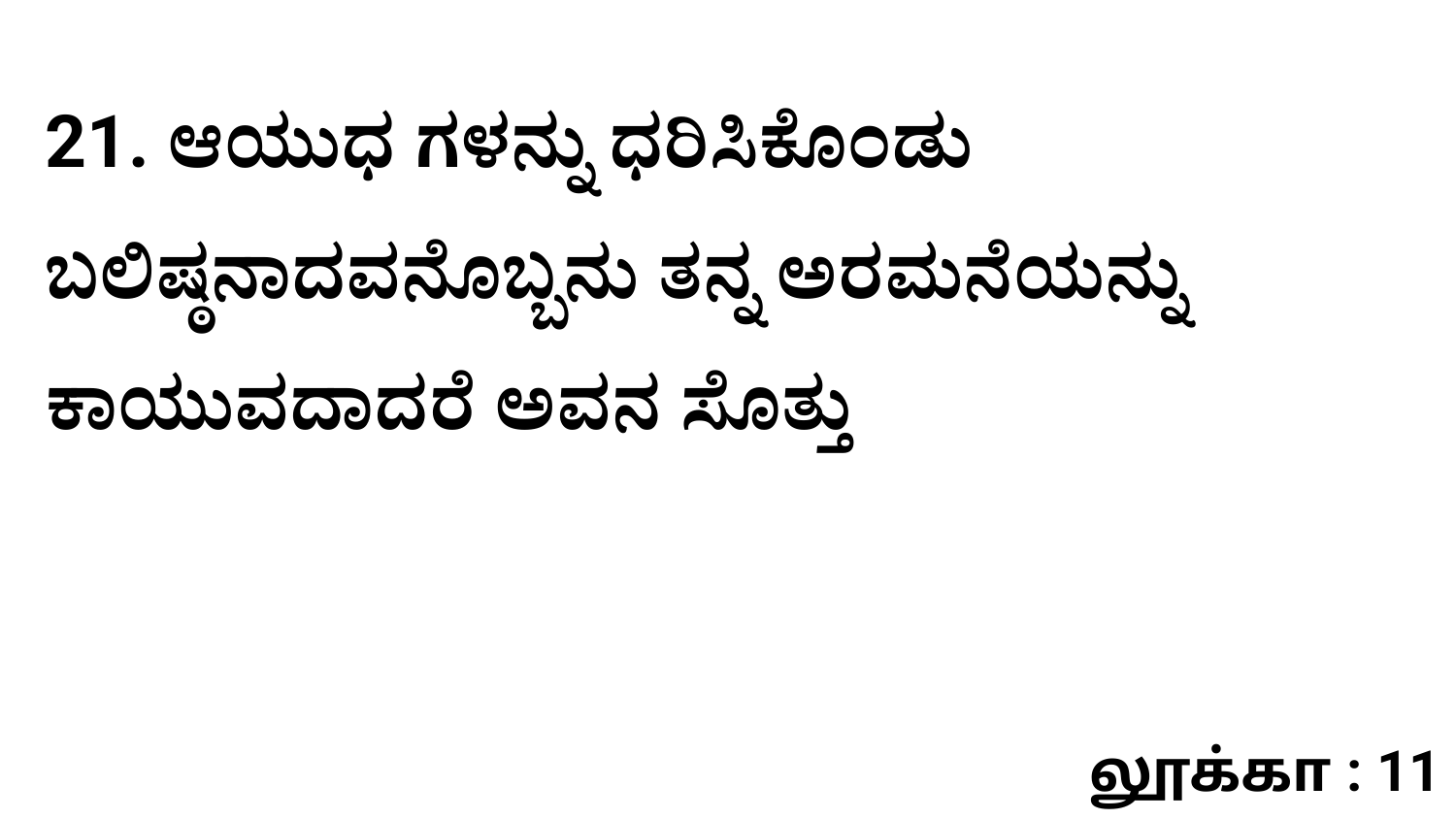

21. ಆಯುಧ ಗಳನ್ನು ಧರಿಸಿಕೊಂಡು ಬಲಿಷ್ಠನಾದವನೊಬ್ಬನು ತನ್ನ ಅರಮನೆಯನ್ನು ಕಾಯುವದಾದರೆ ಅವನ ಸೊತ್ತು
லூக்கா : 11